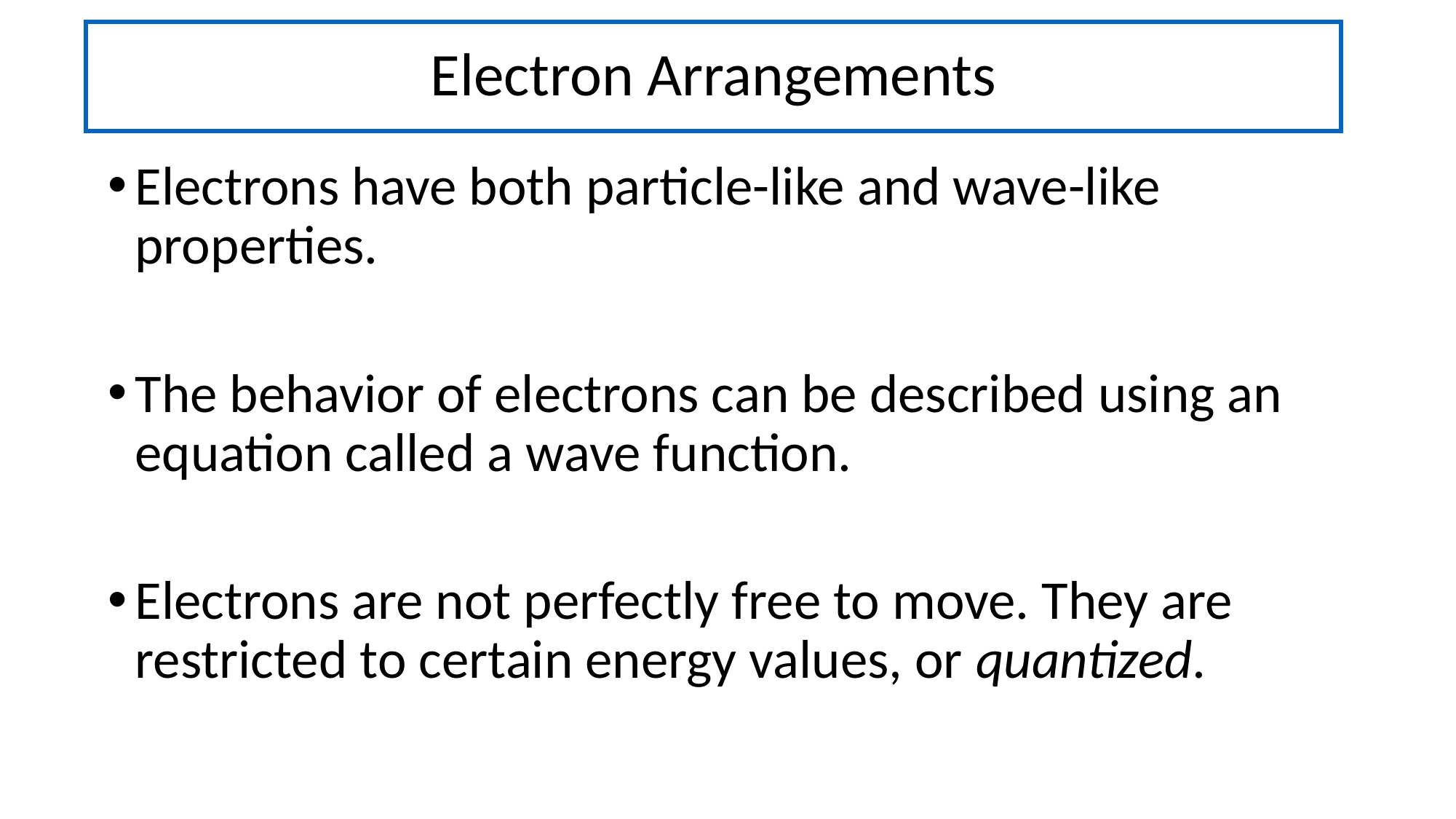

# Electron Arrangements
Electrons have both particle-like and wave-like properties.

The behavior of electrons can be described using an  equation called a wave function.

Electrons are not perfectly free to move. They are restricted to certain energy values, or quantized.